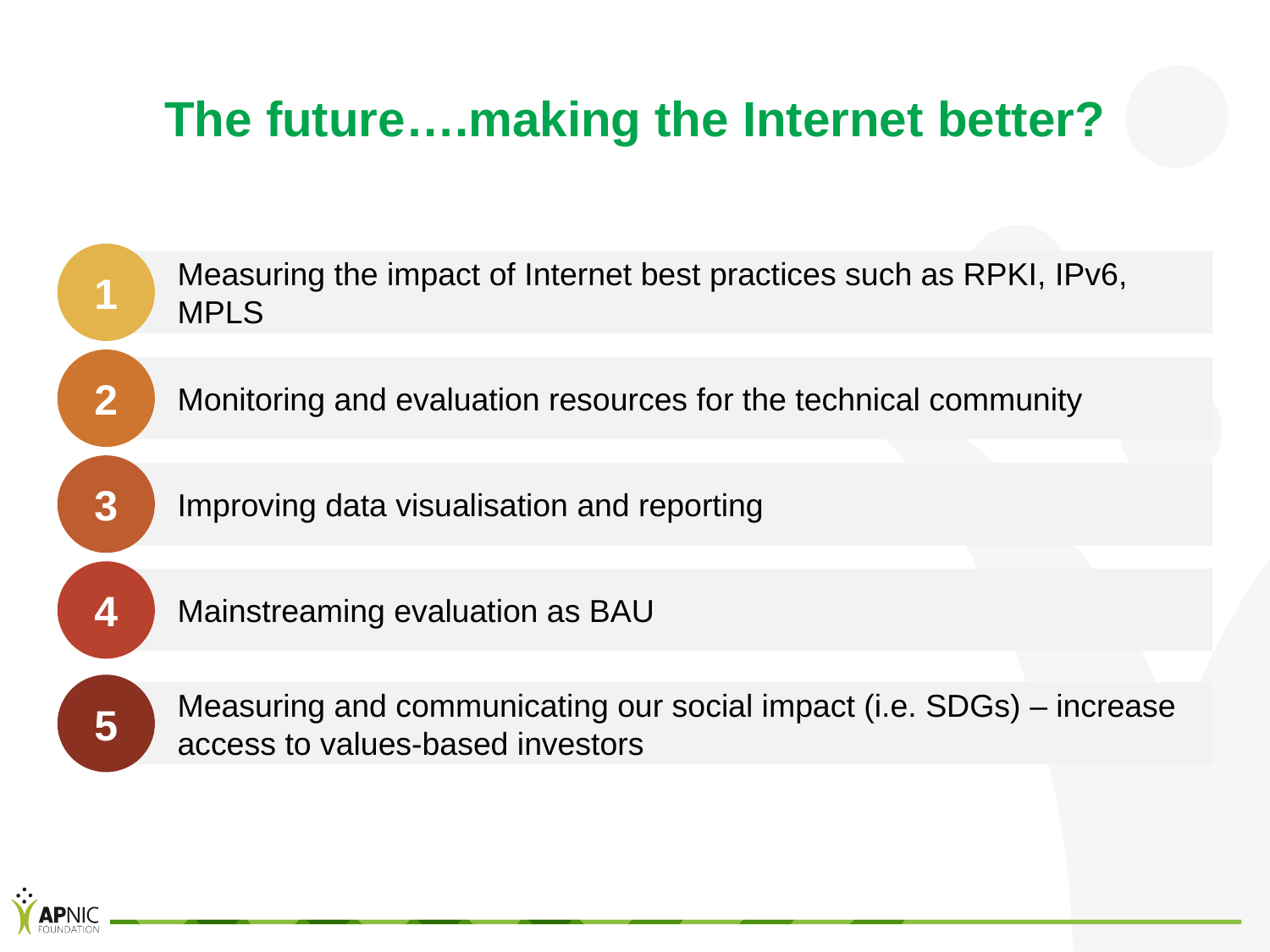

# The future….making the Internet better?
1
Measuring the impact of Internet best practices such as RPKI, IPv6, MPLS
2
Monitoring and evaluation resources for the technical community
3
Improving data visualisation and reporting
4
Mainstreaming evaluation as BAU
5

Measuring and communicating our social impact (i.e. SDGs) – increase access to values-based investors